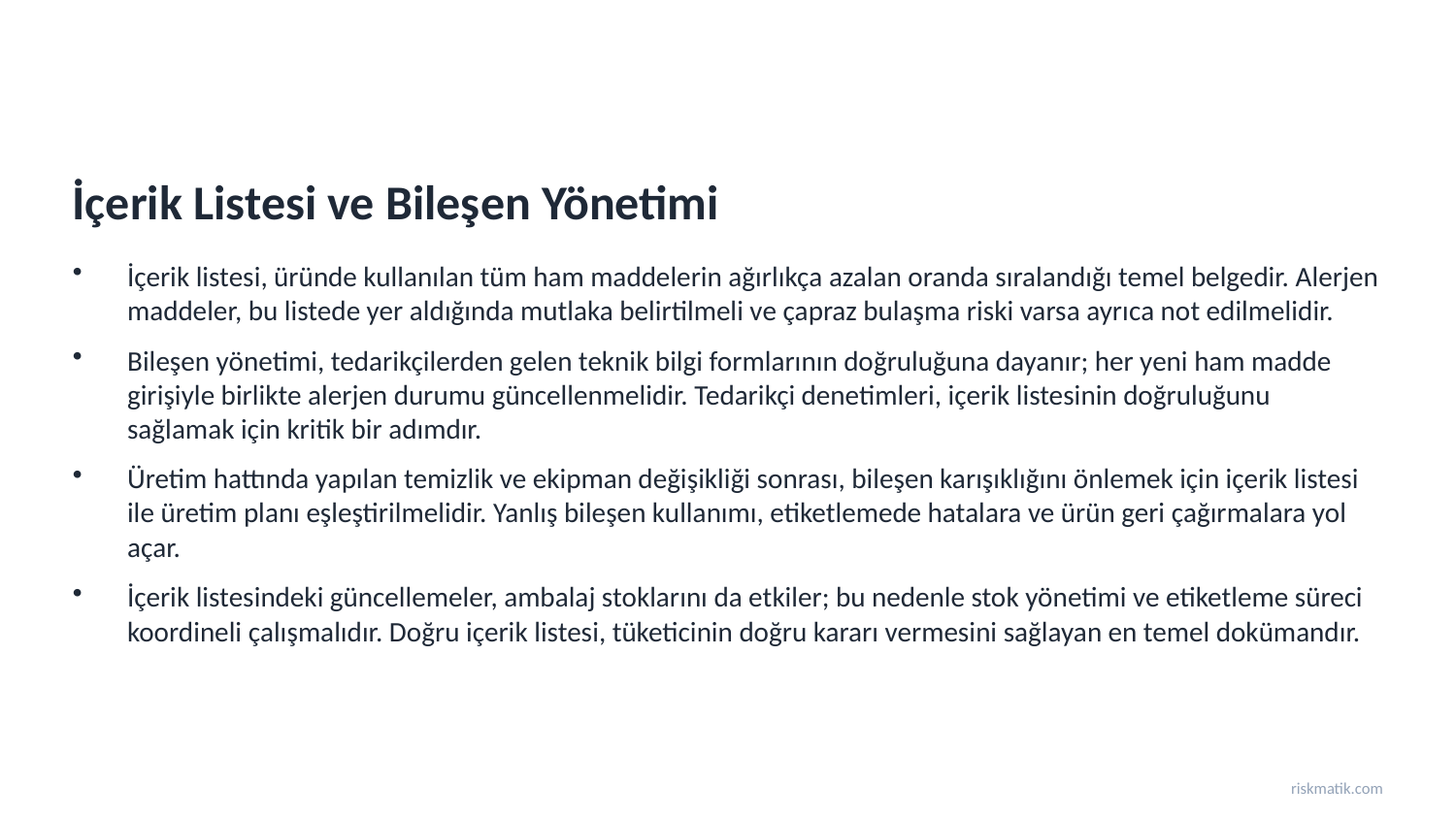

İçerik Listesi ve Bileşen Yönetimi
İçerik listesi, üründe kullanılan tüm ham maddelerin ağırlıkça azalan oranda sıralandığı temel belgedir. Alerjen maddeler, bu listede yer aldığında mutlaka belirtilmeli ve çapraz bulaşma riski varsa ayrıca not edilmelidir.
Bileşen yönetimi, tedarikçilerden gelen teknik bilgi formlarının doğruluğuna dayanır; her yeni ham madde girişiyle birlikte alerjen durumu güncellenmelidir. Tedarikçi denetimleri, içerik listesinin doğruluğunu sağlamak için kritik bir adımdır.
Üretim hattında yapılan temizlik ve ekipman değişikliği sonrası, bileşen karışıklığını önlemek için içerik listesi ile üretim planı eşleştirilmelidir. Yanlış bileşen kullanımı, etiketlemede hatalara ve ürün geri çağırmalara yol açar.
İçerik listesindeki güncellemeler, ambalaj stoklarını da etkiler; bu nedenle stok yönetimi ve etiketleme süreci koordineli çalışmalıdır. Doğru içerik listesi, tüketicinin doğru kararı vermesini sağlayan en temel dokümandır.
riskmatik.com